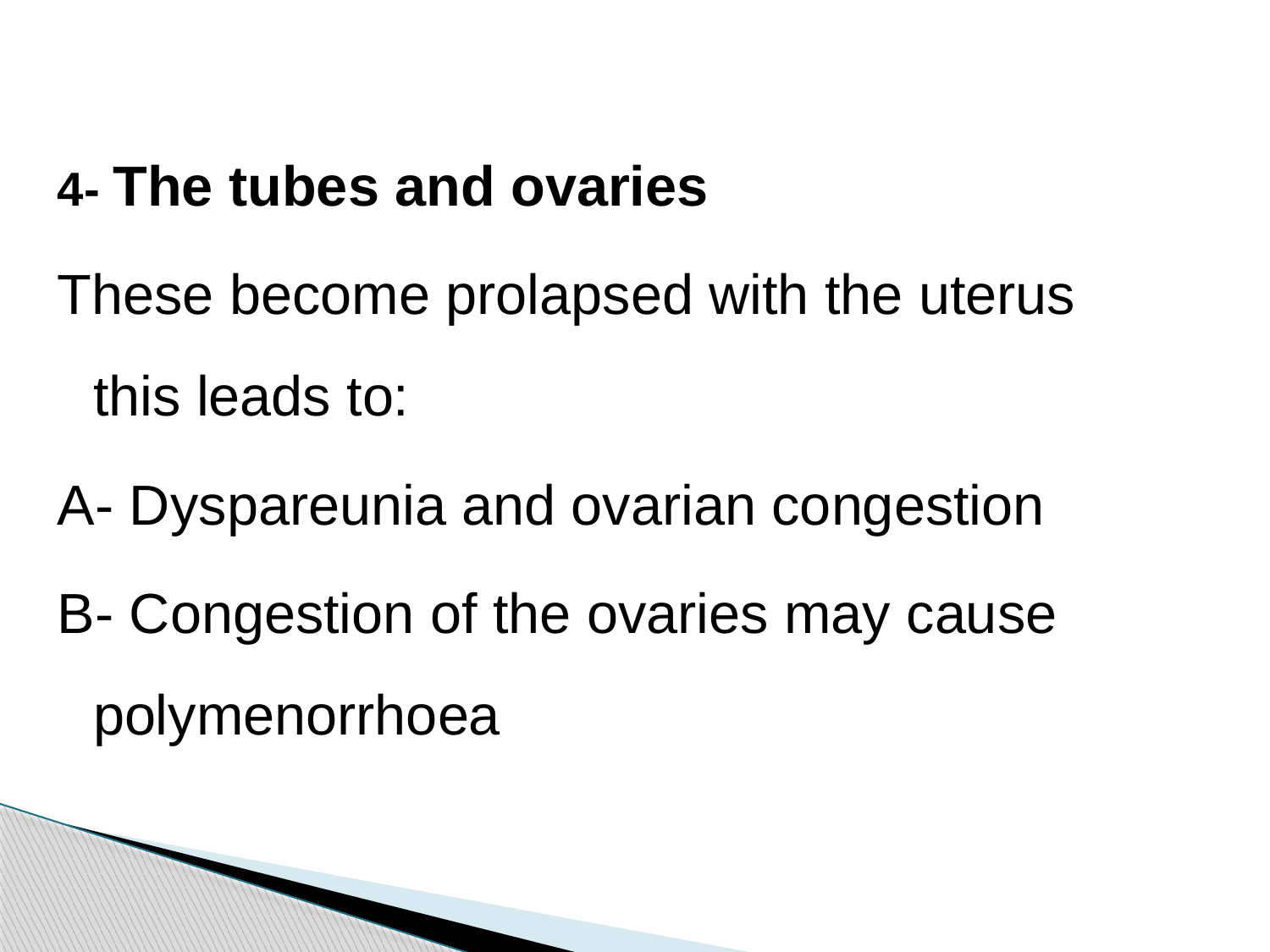

4- The tubes and ovaries
These become prolapsed with the uterus this leads to:
A- Dyspareunia and ovarian congestion
B- Congestion of the ovaries may cause polymenorrhoea